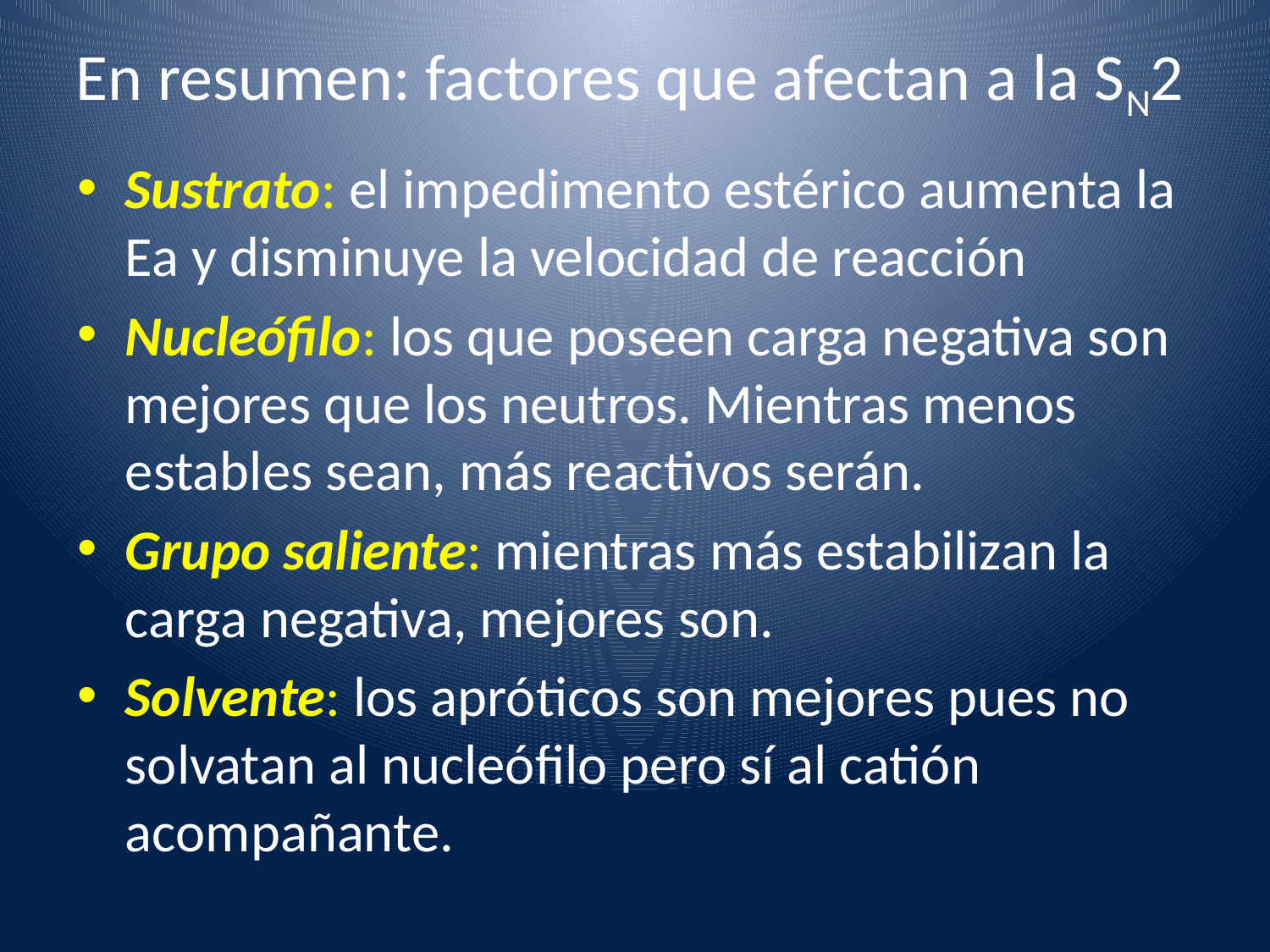

# En resumen: factores que afectan a la SN2
Sustrato: el impedimento estérico aumenta la Ea y disminuye la velocidad de reacción
Nucleófilo: los que poseen carga negativa son mejores que los neutros. Mientras menos estables sean, más reactivos serán.
Grupo saliente: mientras más estabilizan la carga negativa, mejores son.
Solvente: los apróticos son mejores pues no solvatan al nucleófilo pero sí al catión acompañante.